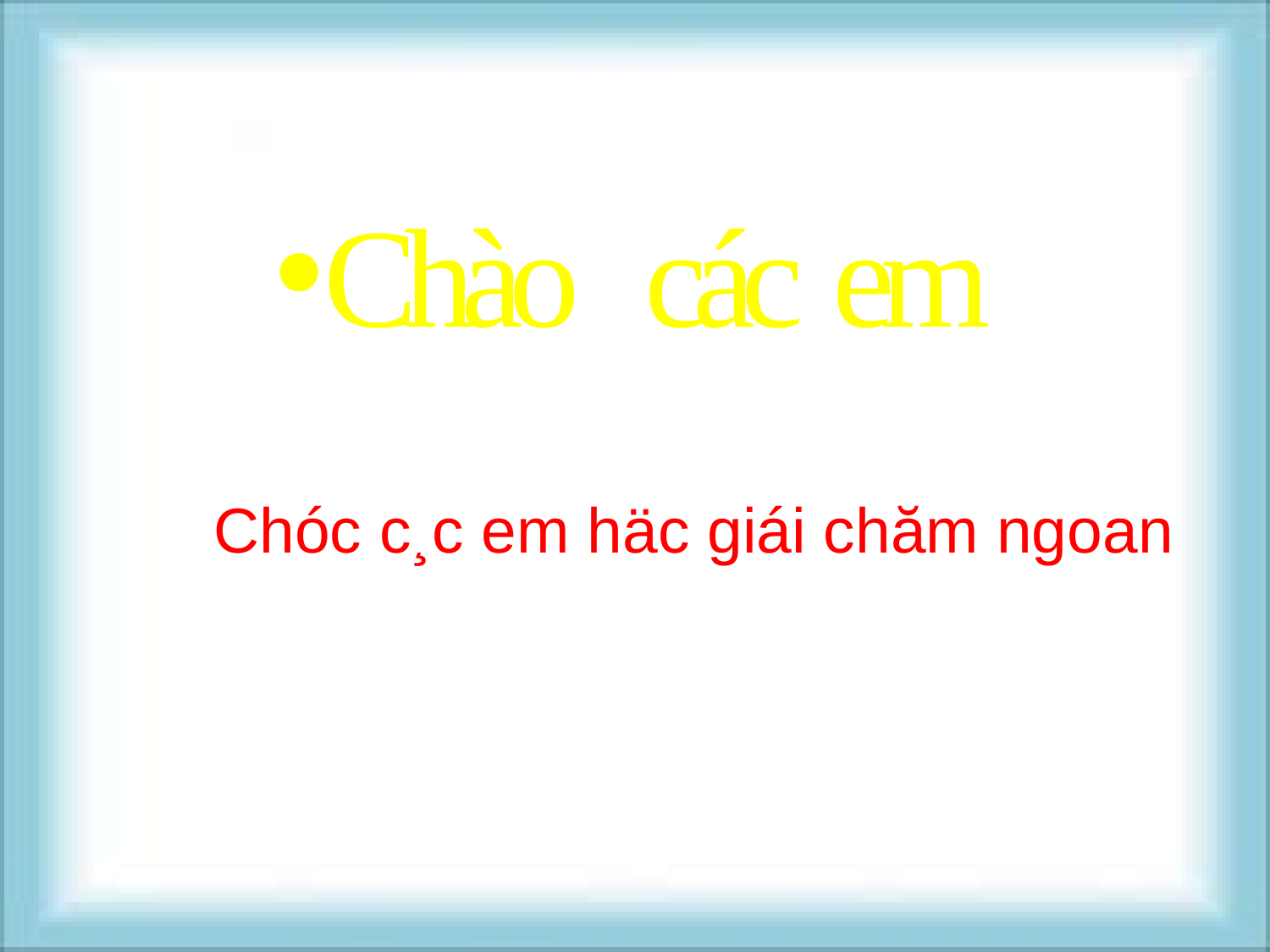

Chào  các  em
Chóc c¸c em häc giái chăm ngoan